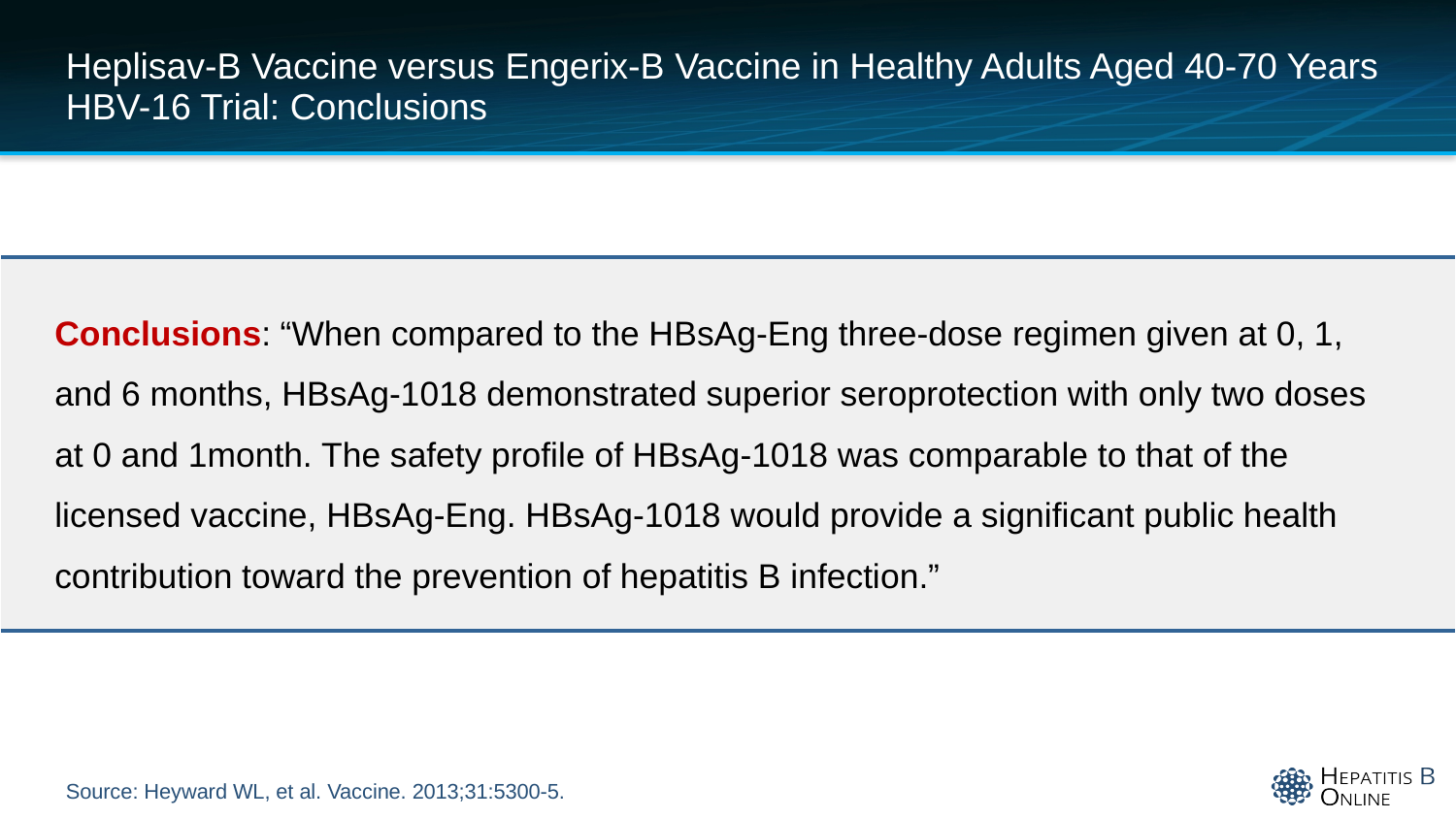

# Heplisav-B Vaccine versus Engerix-B Vaccine in Healthy Adults Aged 40-70 Years HBV-16 Trial: Conclusions

| Conclusions: “When compared to the HBsAg-Eng three-dose regimen given at 0, 1, and 6 months, HBsAg-1018 demonstrated superior seroprotection with only two doses at 0 and 1month. The safety profile of HBsAg-1018 was comparable to that of the licensed vaccine, HBsAg-Eng. HBsAg-1018 would provide a significant public health contribution toward the prevention of hepatitis B infection.” |
| --- |
Source: Heyward WL, et al. Vaccine. 2013;31:5300-5.